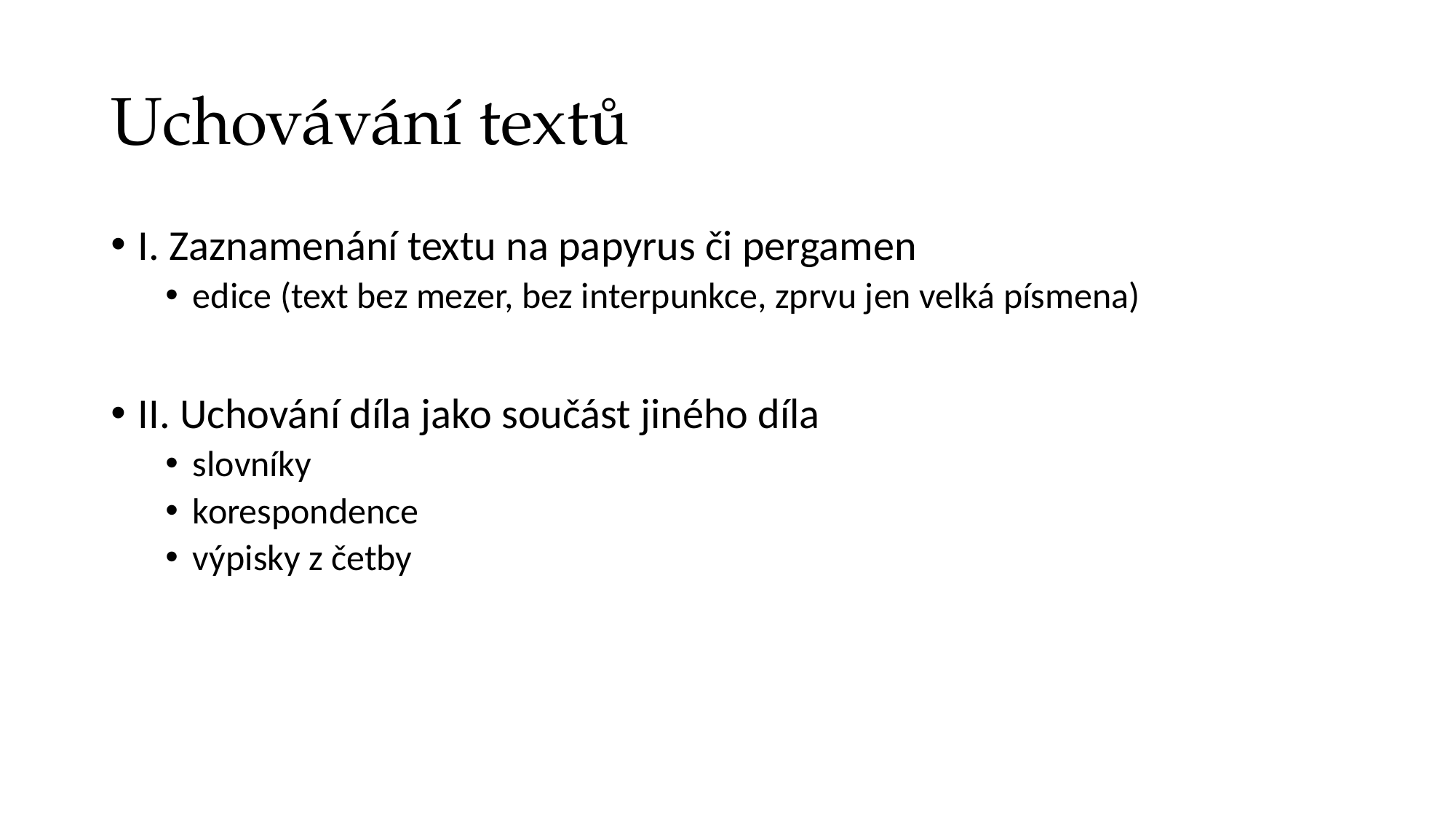

# Uchovávání textů
I. Zaznamenání textu na papyrus či pergamen
edice (text bez mezer, bez interpunkce, zprvu jen velká písmena)

II. Uchování díla jako součást jiného díla
slovníky
korespondence
výpisky z četby